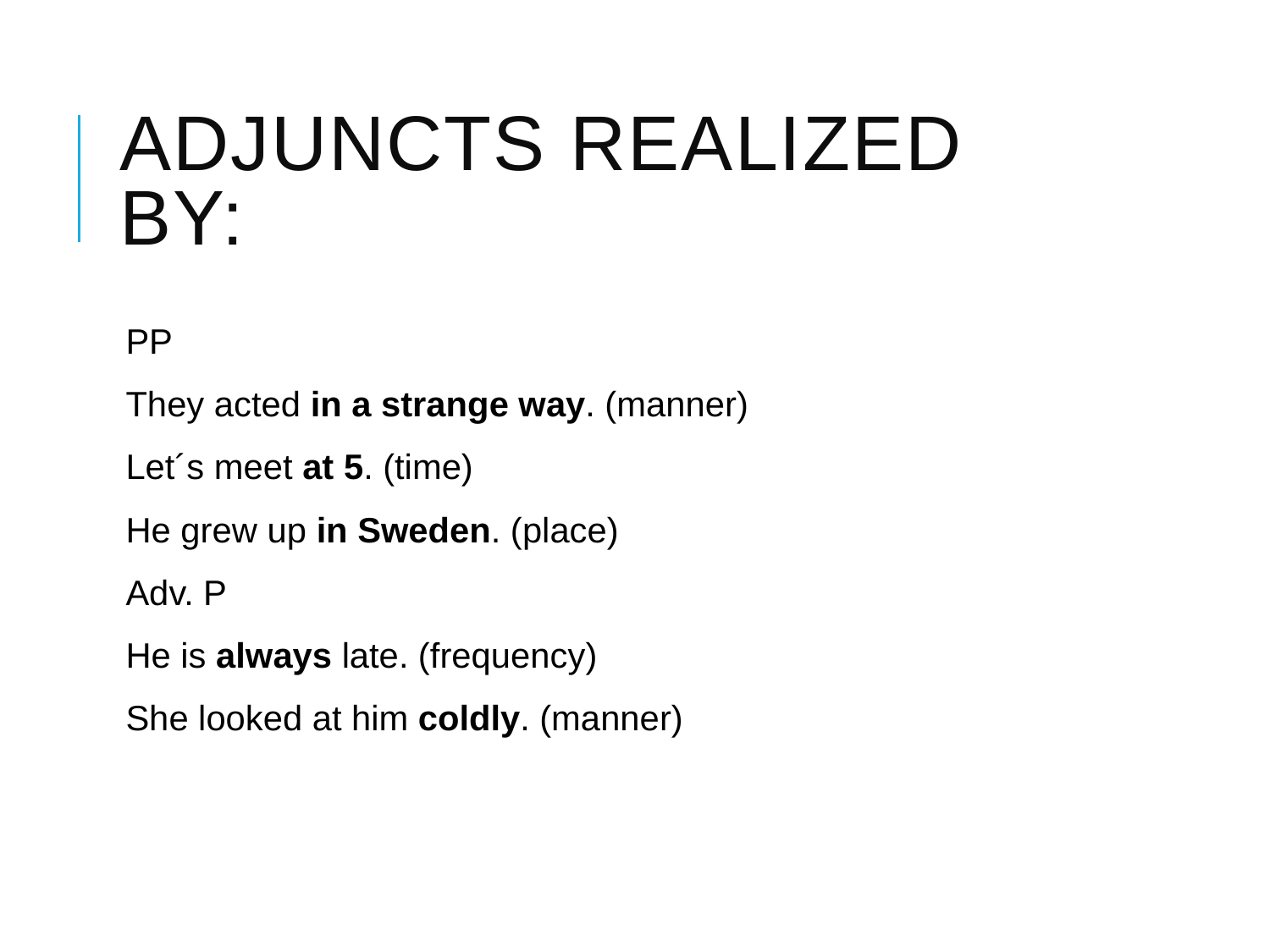

# Adjuncts realized by:
PP
They acted in a strange way. (manner)
Let´s meet at 5. (time)
He grew up in Sweden. (place)
Adv. P
He is always late. (frequency)
She looked at him coldly. (manner)